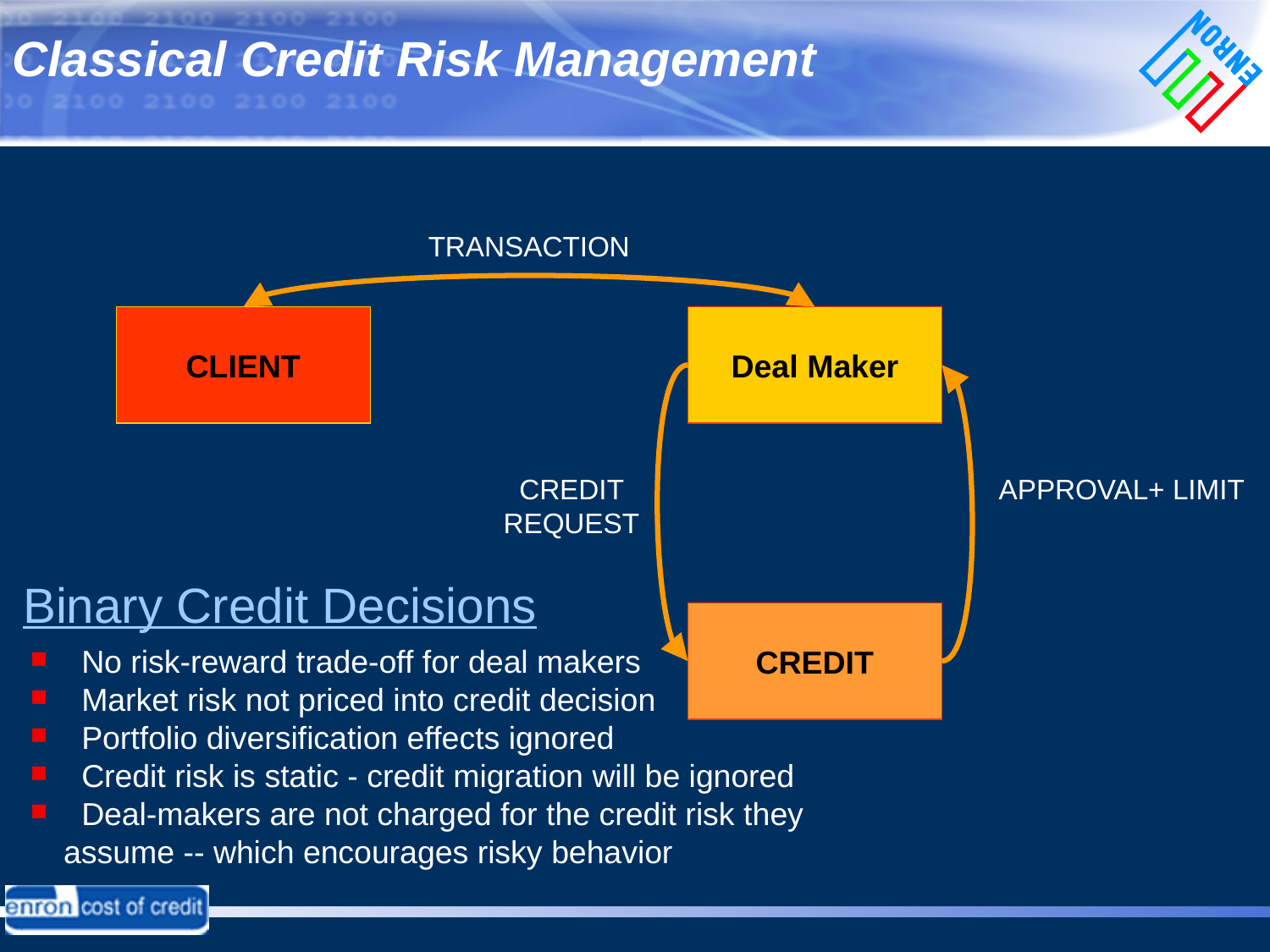

Classical Credit Risk Management
TRANSACTION
CLIENT
Deal Maker
CREDIT REQUEST
APPROVAL+ LIMIT
Binary Credit Decisions
CREDIT
  No risk-reward trade-off for deal makers
  Market risk not priced into credit decision
  Portfolio diversification effects ignored
  Credit risk is static - credit migration will be ignored
  Deal-makers are not charged for the credit risk they assume -- which encourages risky behavior